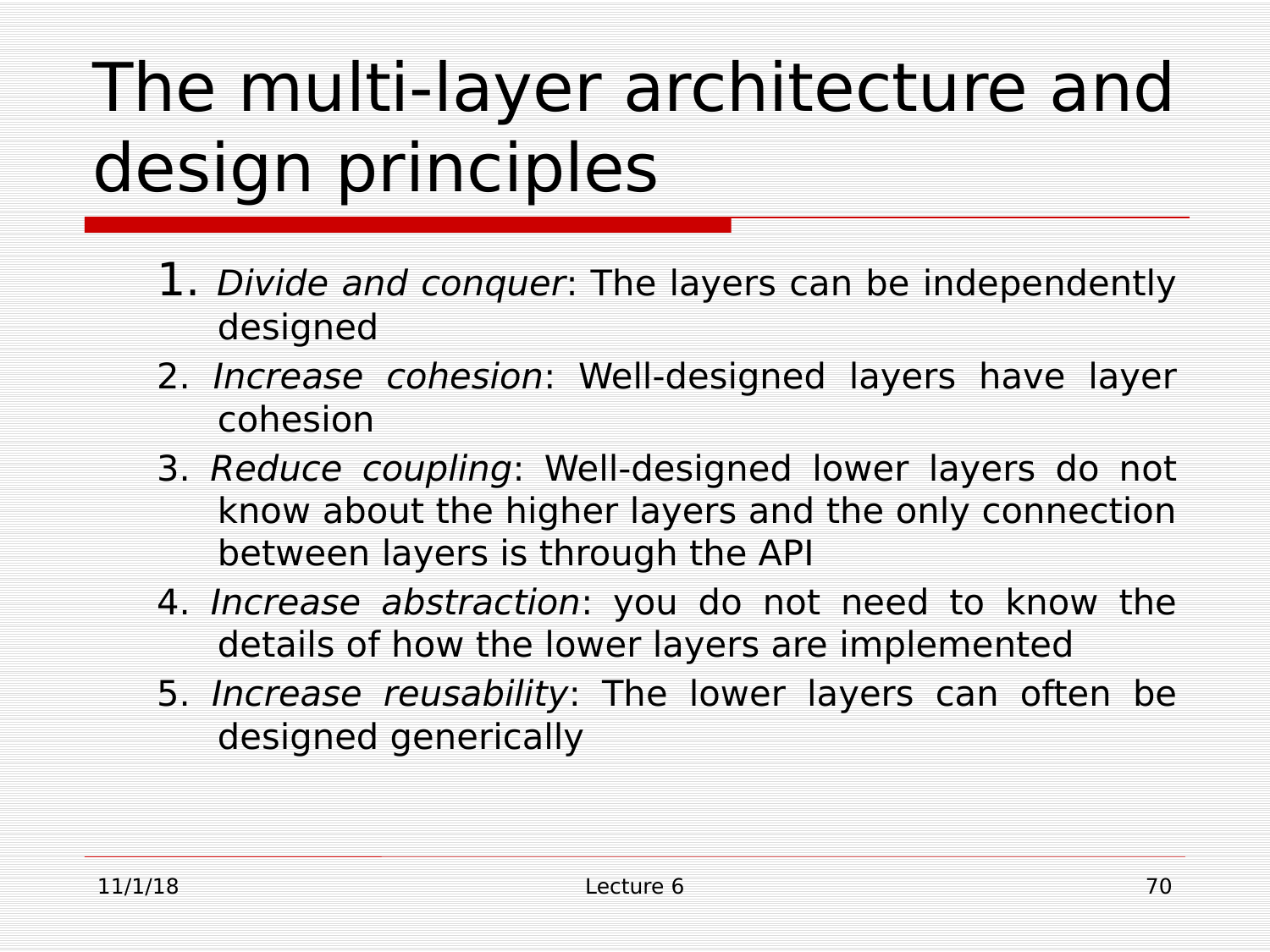

# The multi-layer architecture and design principles
1. Divide and conquer: The layers can be independently designed
2. Increase cohesion: Well-designed layers have layer cohesion
3. Reduce coupling: Well-designed lower layers do not know about the higher layers and the only connection between layers is through the API
4. Increase abstraction: you do not need to know the details of how the lower layers are implemented
5. Increase reusability: The lower layers can often be designed generically
11/1/18
Lecture 6
70